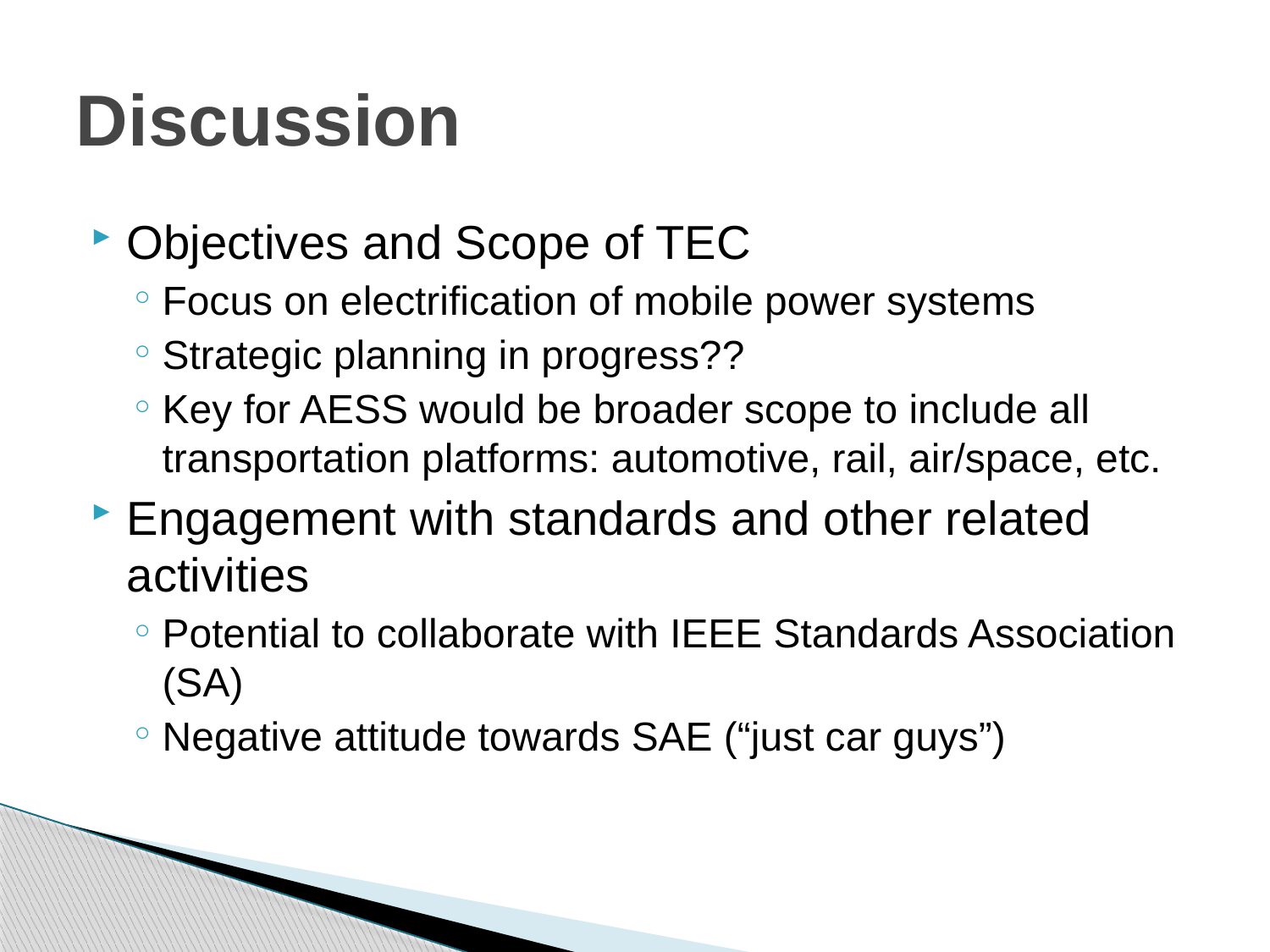

# Discussion
Objectives and Scope of TEC
Focus on electrification of mobile power systems
Strategic planning in progress??
Key for AESS would be broader scope to include all transportation platforms: automotive, rail, air/space, etc.
Engagement with standards and other related activities
Potential to collaborate with IEEE Standards Association (SA)
Negative attitude towards SAE (“just car guys”)